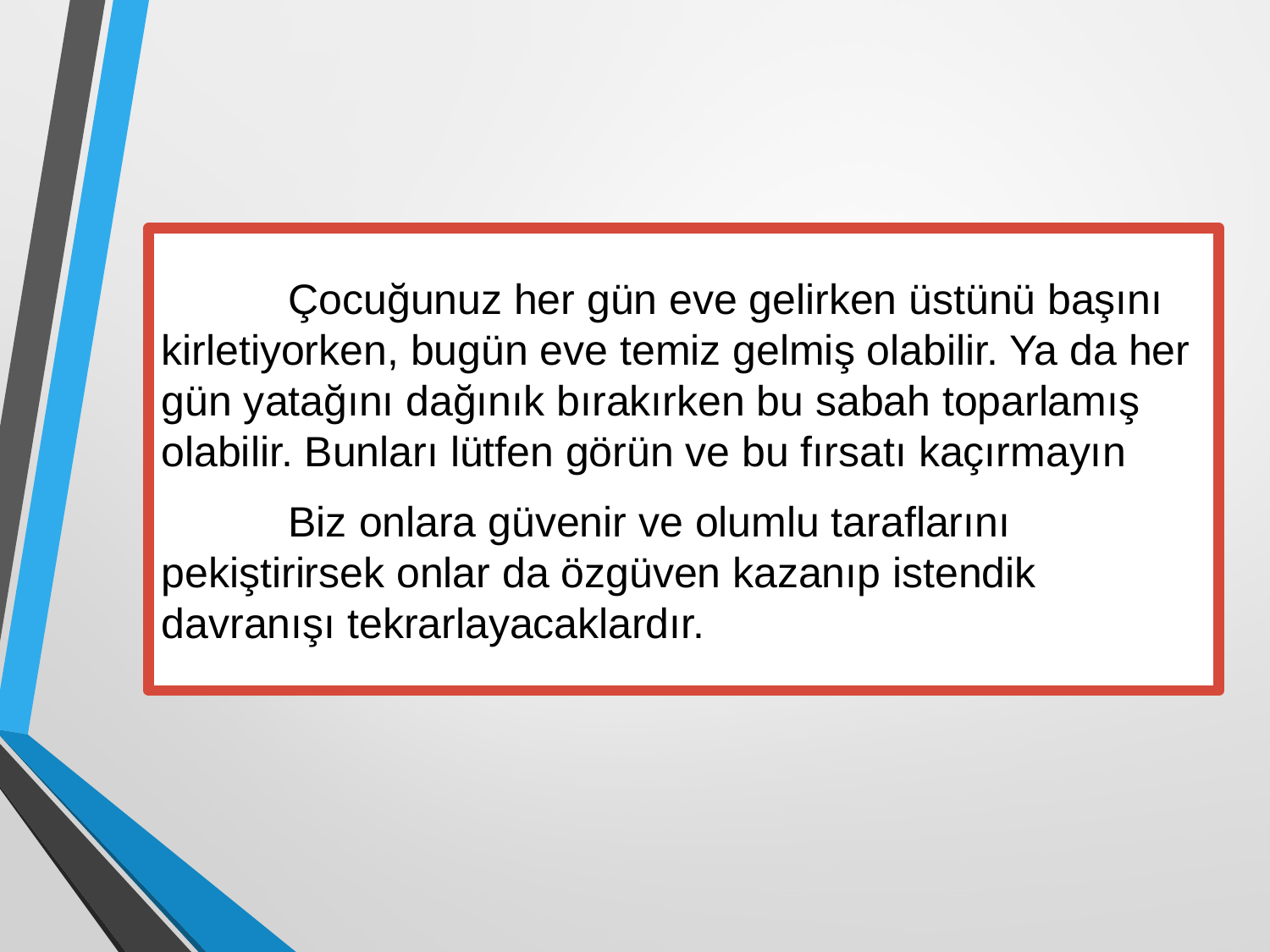

Çocuğunuz her gün eve gelirken üstünü başını kirletiyorken, bugün eve temiz gelmiş olabilir. Ya da her gün yatağını dağınık bırakırken bu sabah toparlamış olabilir. Bunları lütfen görün ve bu fırsatı kaçırmayın
	Biz onlara güvenir ve olumlu taraflarını pekiştirirsek onlar da özgüven kazanıp istendik davranışı tekrarlayacaklardır.